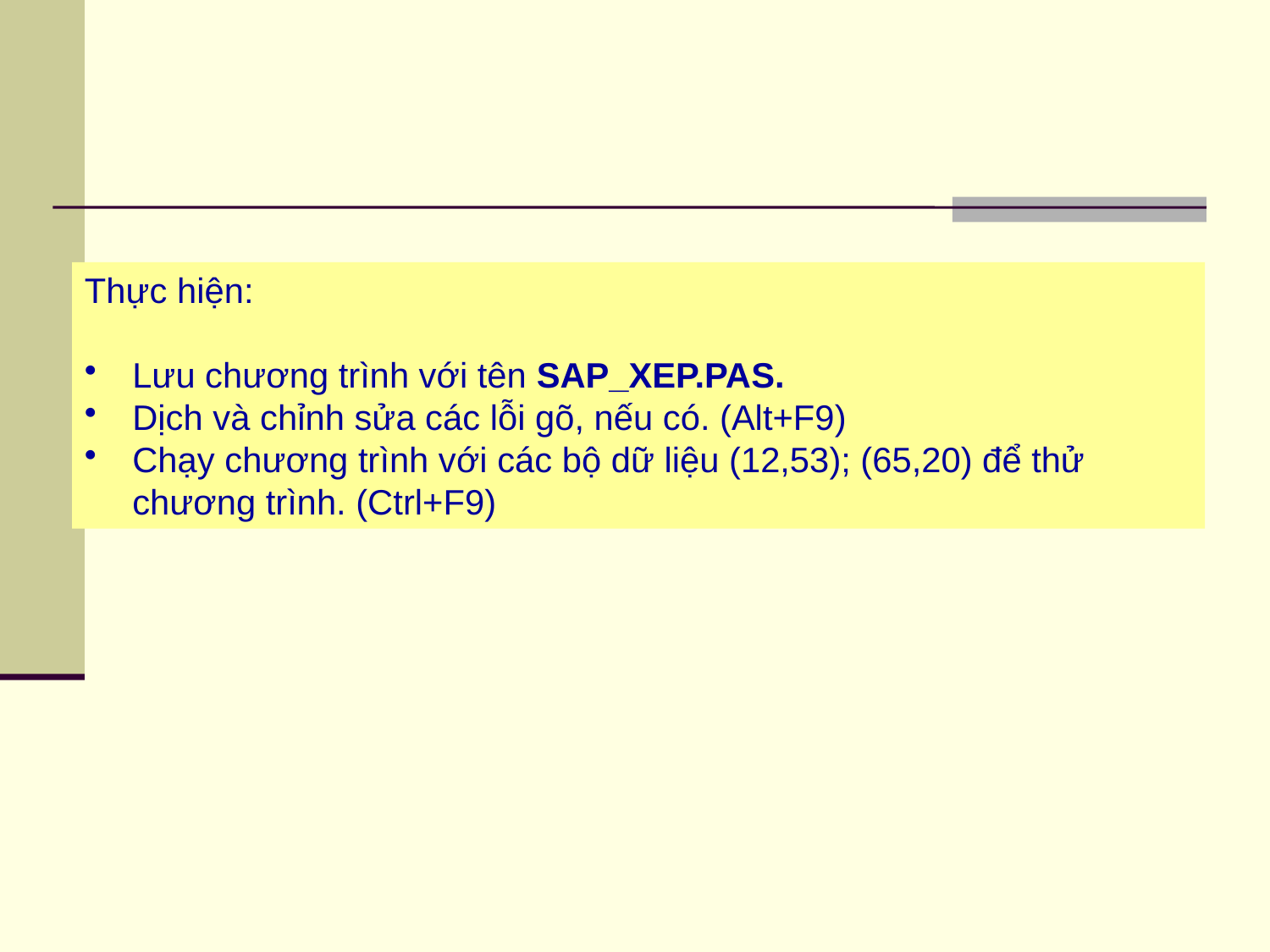

Thực hiện:

Lưu chương trình với tên SAP_XEP.PAS.
Dịch và chỉnh sửa các lỗi gõ, nếu có. (Alt+F9)
Chạy chương trình với các bộ dữ liệu (12,53); (65,20) để thử chương trình. (Ctrl+F9)